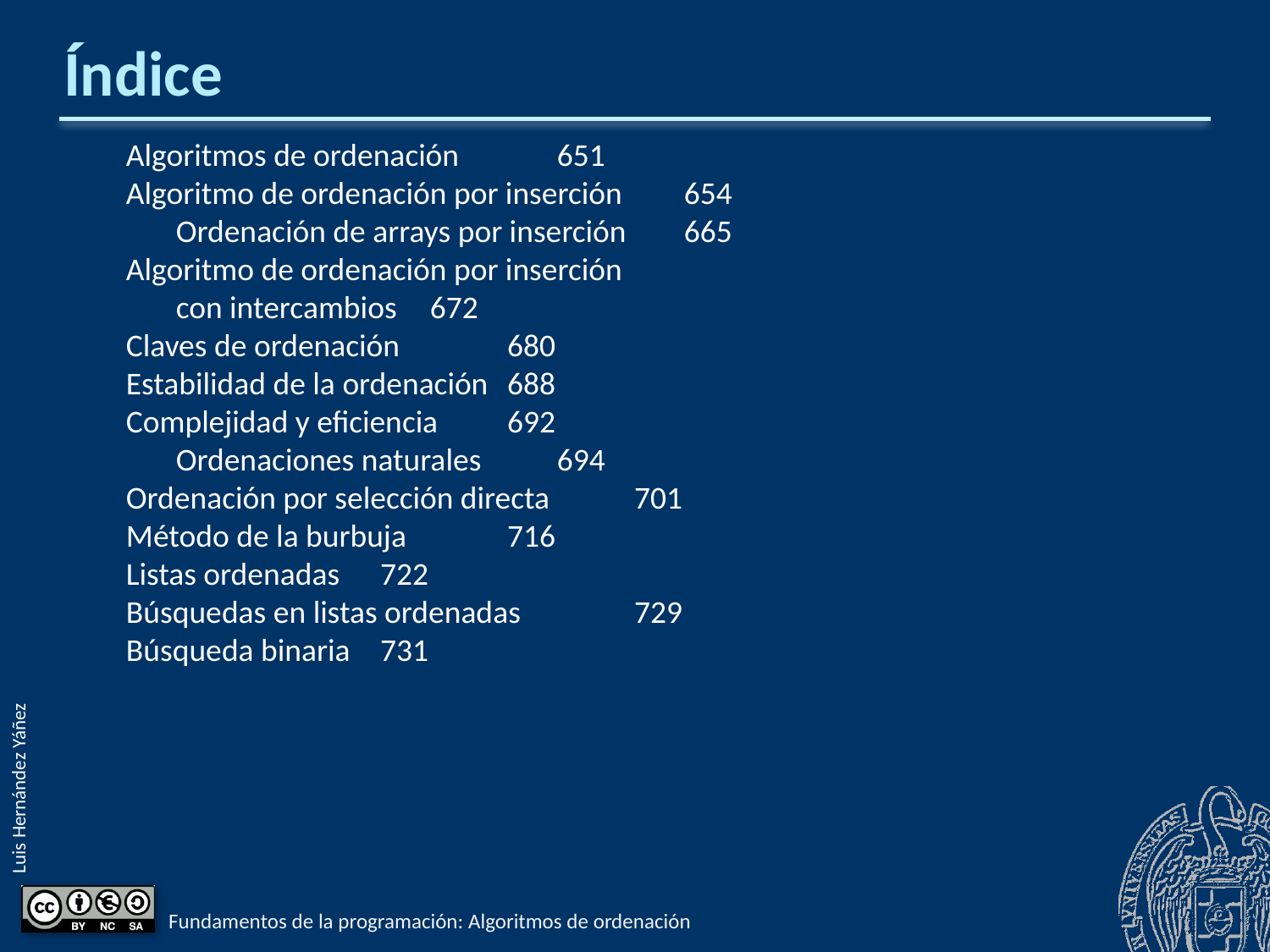

# Índice
Algoritmos de ordenación	651
Algoritmo de ordenación por inserción	654
Ordenación de arrays por inserción	665
Algoritmo de ordenación por inserción
con intercambios	672
Claves de ordenación	680
Estabilidad de la ordenación	688
Complejidad y eficiencia	692
Ordenaciones naturales	694
Ordenación por selección directa	701
Método de la burbuja	716
Listas ordenadas	722
Búsquedas en listas ordenadas	729
Búsqueda binaria	731
Fundamentos de la programación: Algoritmos de ordenación